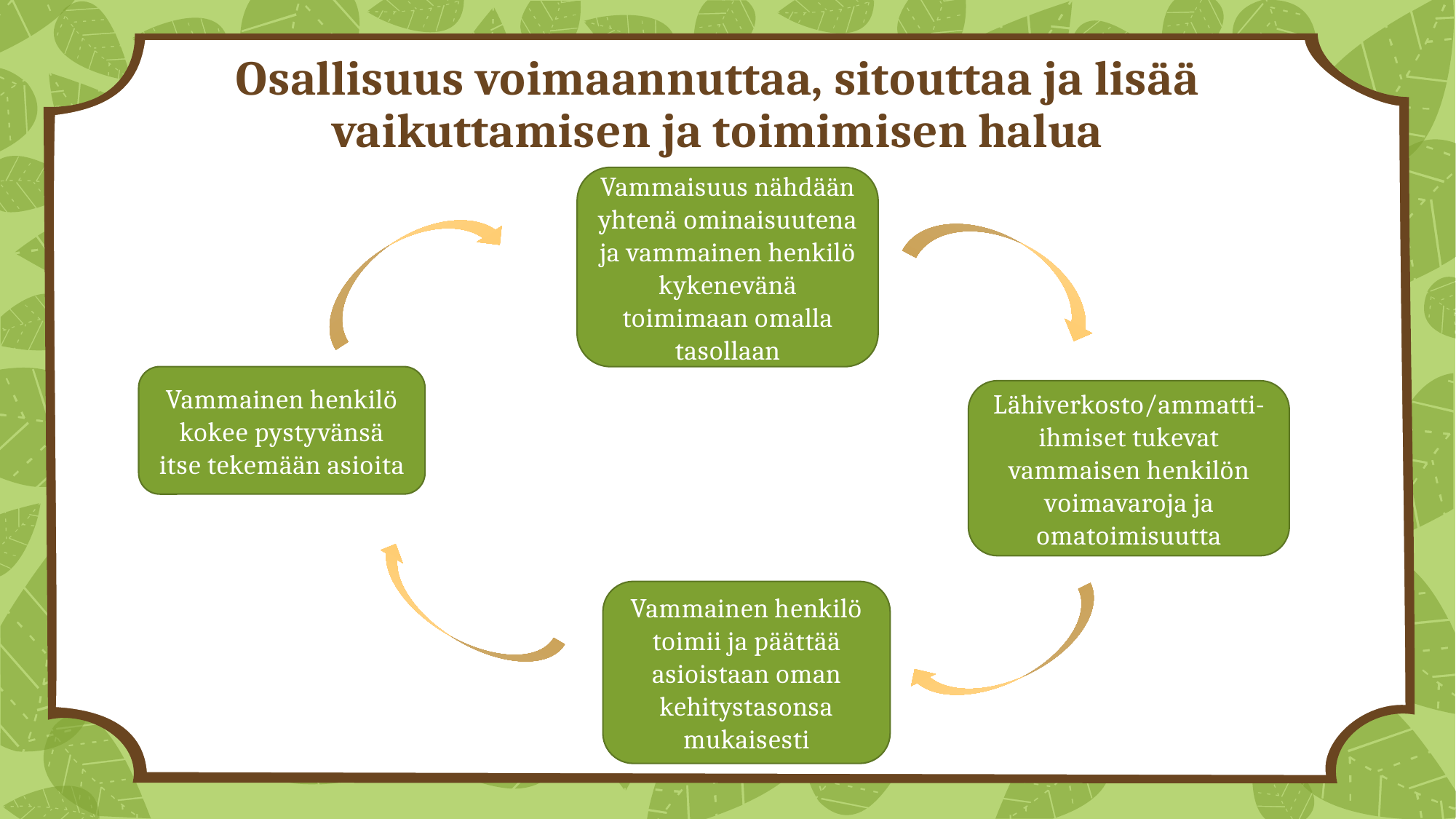

# Osallisuus voimaannuttaa, sitouttaa ja lisää vaikuttamisen ja toimimisen halua
Vammaisuus nähdään yhtenä ominaisuutena ja vammainen henkilö kykenevänä toimimaan omalla tasollaan

Vammainen henkilö kokee pystyvänsä itse tekemään asioita
Lähiverkosto/ammatti-ihmiset tukevat vammaisen henkilön voimavaroja ja omatoimisuutta
Vammainen henkilö toimii ja päättää asioistaan oman kehitystasonsa mukaisesti